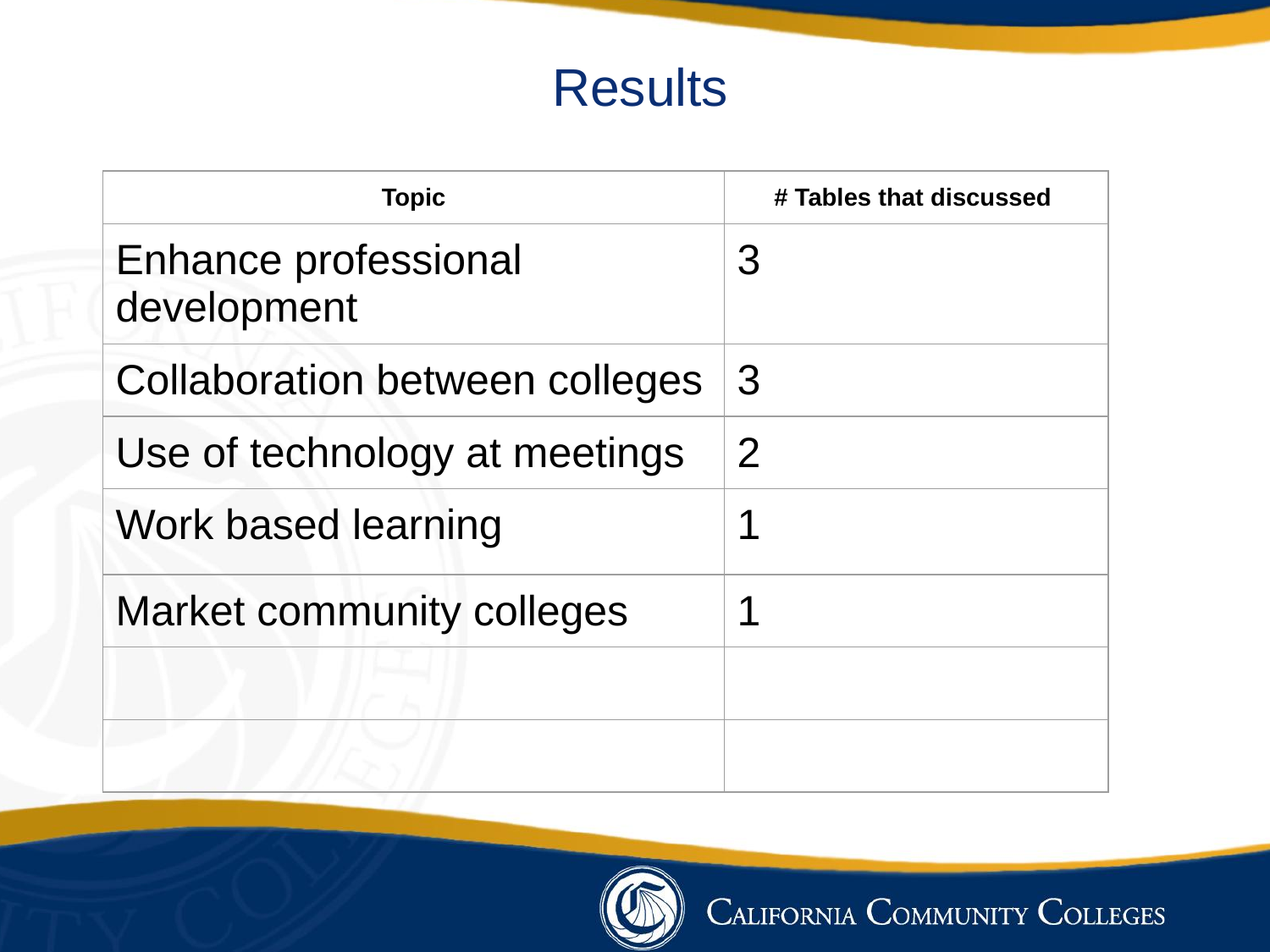

Results
| Topic | # Tables that discussed |
| --- | --- |
| Enhance professional development | 3 |
| Collaboration between colleges | 3 |
| Use of technology at meetings | 2 |
| Work based learning | 1 |
| Market community colleges | 1 |
|  |  |
|  |  |